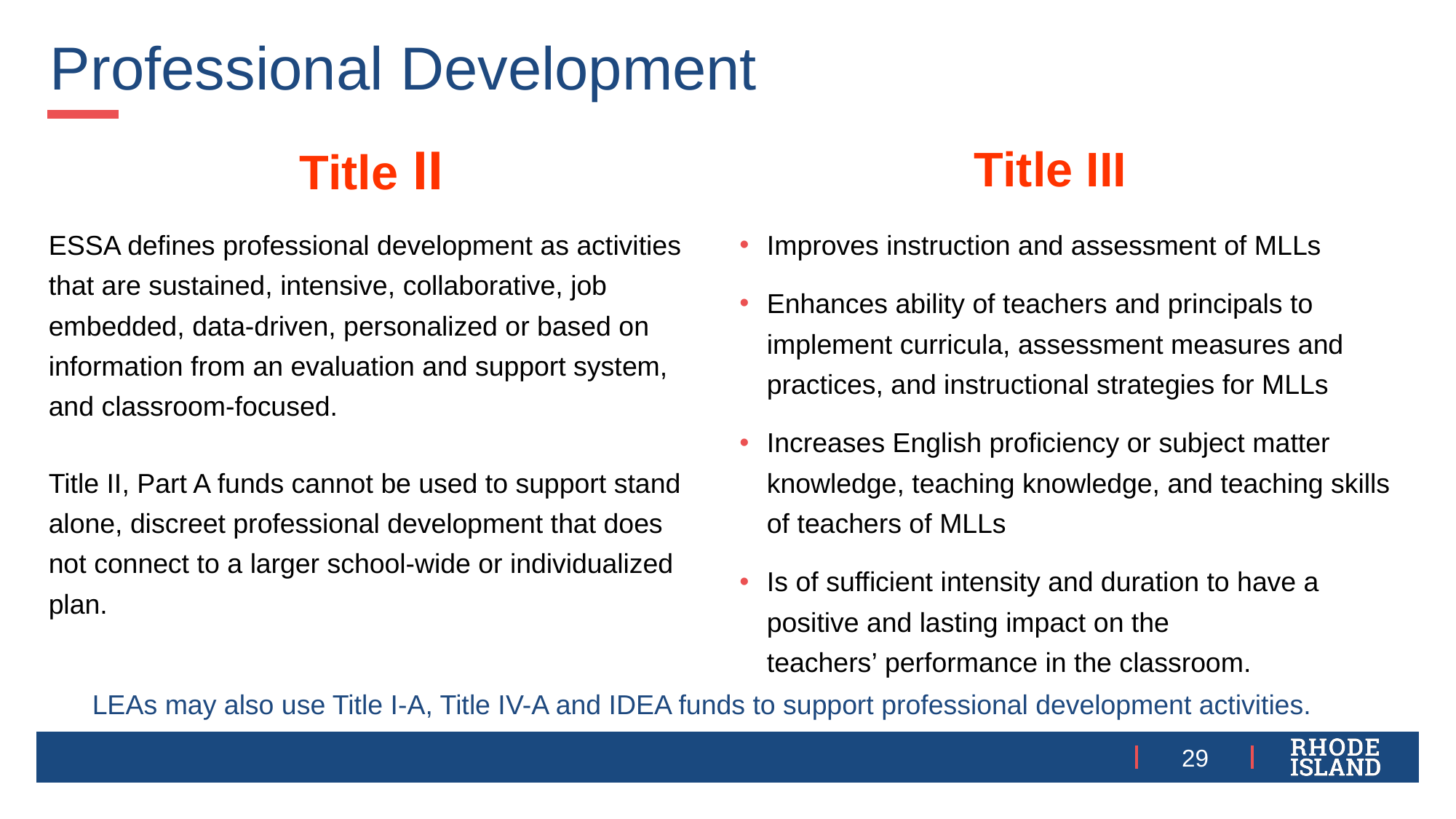

# Professional Development
Title III
Title II
ESSA defines professional development as activities that are sustained, intensive, collaborative, job embedded, data-driven, personalized or based on information from an evaluation and support system, and classroom-focused.
Title II, Part A funds cannot be used to support stand alone, discreet professional development that does not connect to a larger school-wide or individualized plan.

Improves instruction and assessment of MLLs
Enhances ability of teachers and principals to implement curricula, assessment measures and practices, and instructional strategies for MLLs
Increases English proficiency or subject matter knowledge, teaching knowledge, and teaching skills of teachers of MLLs
Is of sufficient intensity and duration to have a positive and lasting impact on the teachers’ performance in the classroom.
LEAs may also use Title I-A, Title IV-A and IDEA funds to support professional development activities.
29